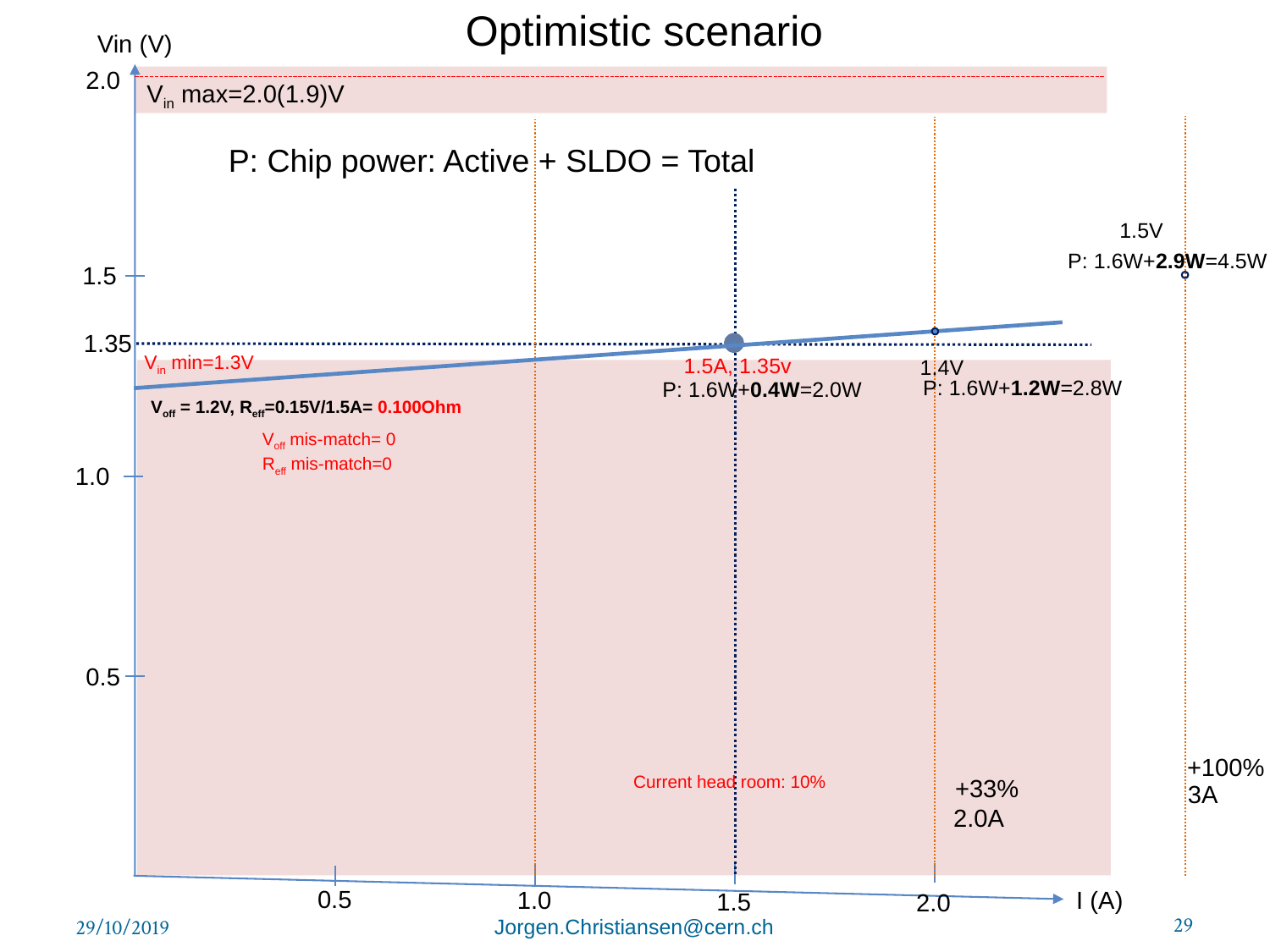

Optimistic scenario
Vin (V)
2.0

Vin max=2.0(1.9)V
P: Chip power: Active + SLDO = Total
1.5V
P: 1.6W+2.9W=4.5W
1.5

1.35

Vin min=1.3V
1.5A, 1.35v
1.4V

P: 1.6W+1.2W=2.8W
P: 1.6W+0.4W=2.0W
Voff = 1.2V, Reff=0.15V/1.5A= 0.100Ohm
Voff mis-match= 0
Reff mis-match=0
1.0
0.5
+100%
Current head room: 10%
+33%
3A
2.0A
0.5
I (A)
1.0
1.5
2.0
29/10/2019
Jorgen.Christiansen@cern.ch
29